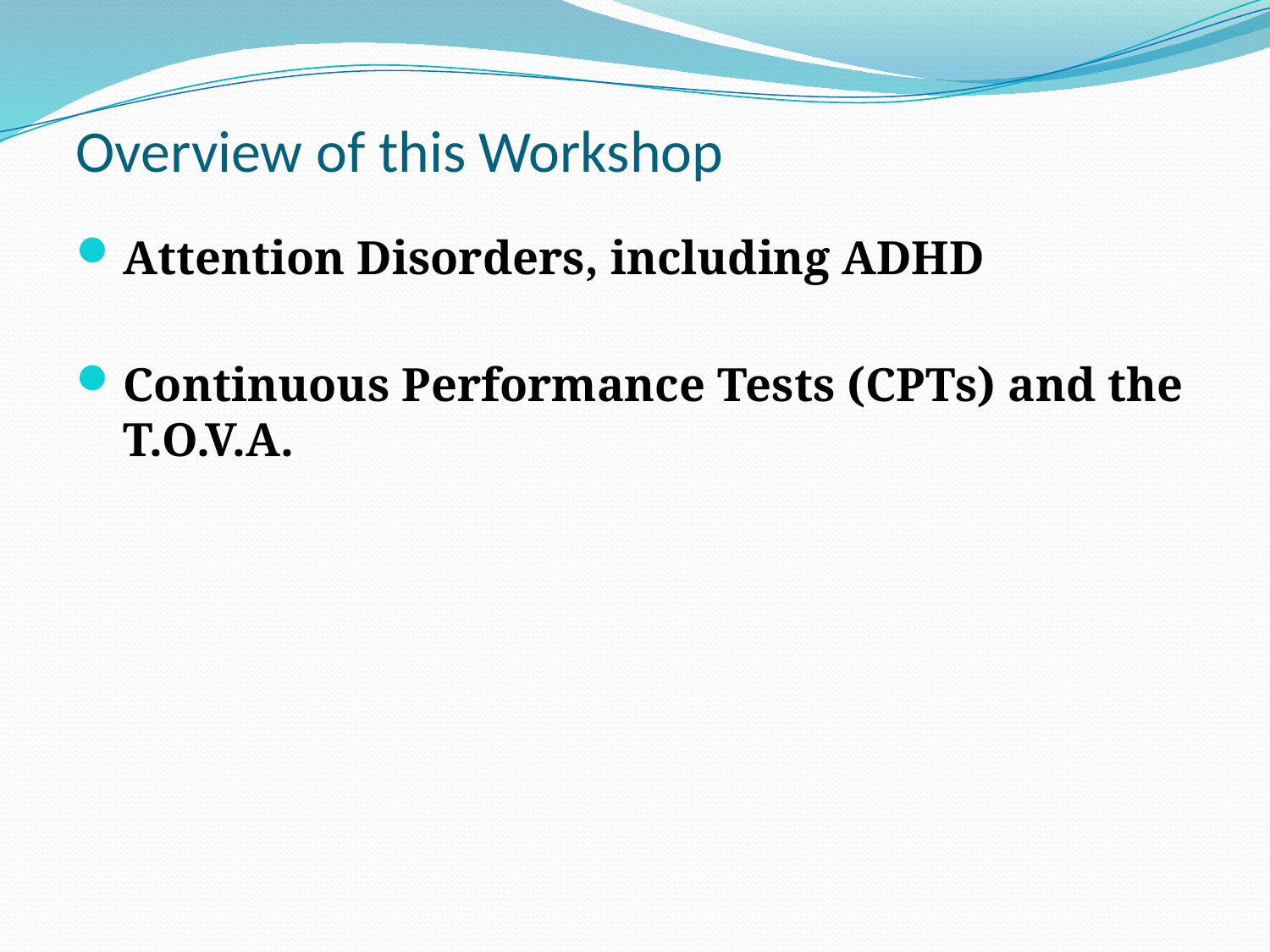

# Overview of this Workshop
Attention Disorders, including ADHD

Continuous Performance Tests (CPTs) and the T.O.V.A.